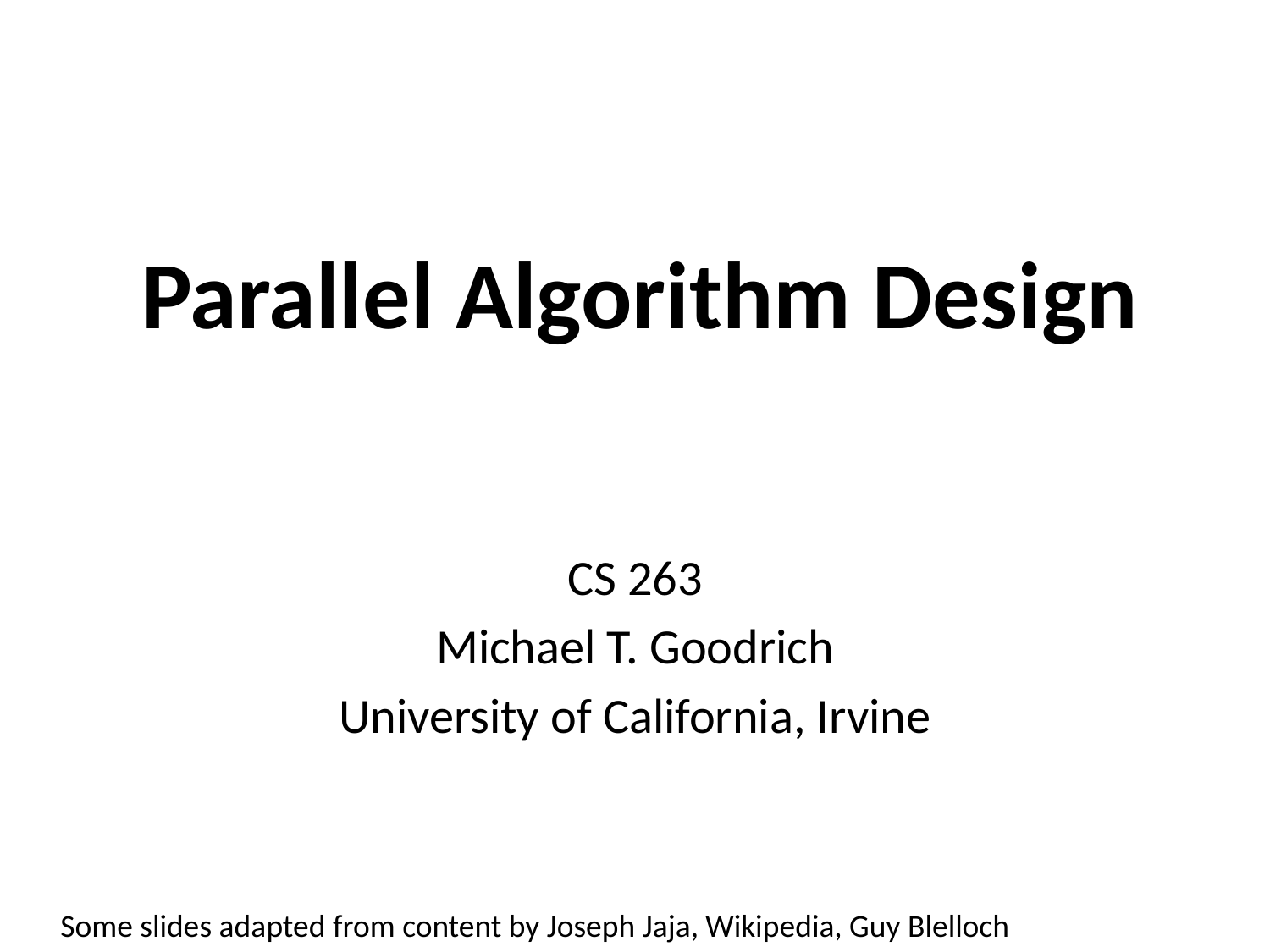

# Parallel Algorithm Design
CS 263
Michael T. Goodrich
University of California, Irvine
Some slides adapted from content by Joseph Jaja, Wikipedia, Guy Blelloch